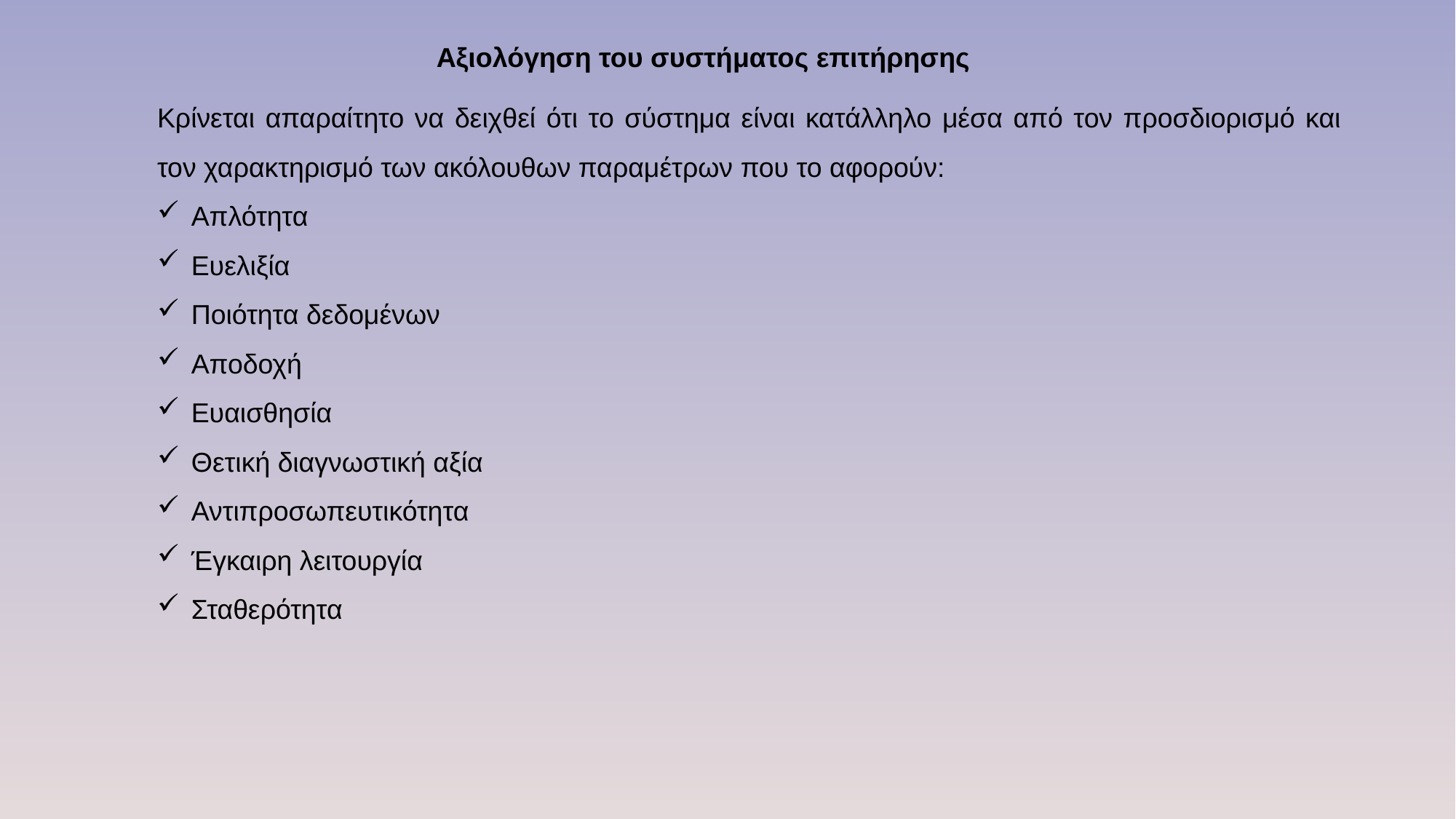

Αξιολόγηση του συστήματος επιτήρησης
Κρίνεται απαραίτητο να δειχθεί ότι το σύστημα είναι κατάλληλο μέσα από τον προσδιορισμό και τον χαρακτηρισμό των ακόλουθων παραμέτρων που το αφορούν:
Απλότητα
Ευελιξία
Ποιότητα δεδομένων
Αποδοχή
Ευαισθησία
Θετική διαγνωστική αξία
Αντιπροσωπευτικότητα
Έγκαιρη λειτουργία
Σταθερότητα